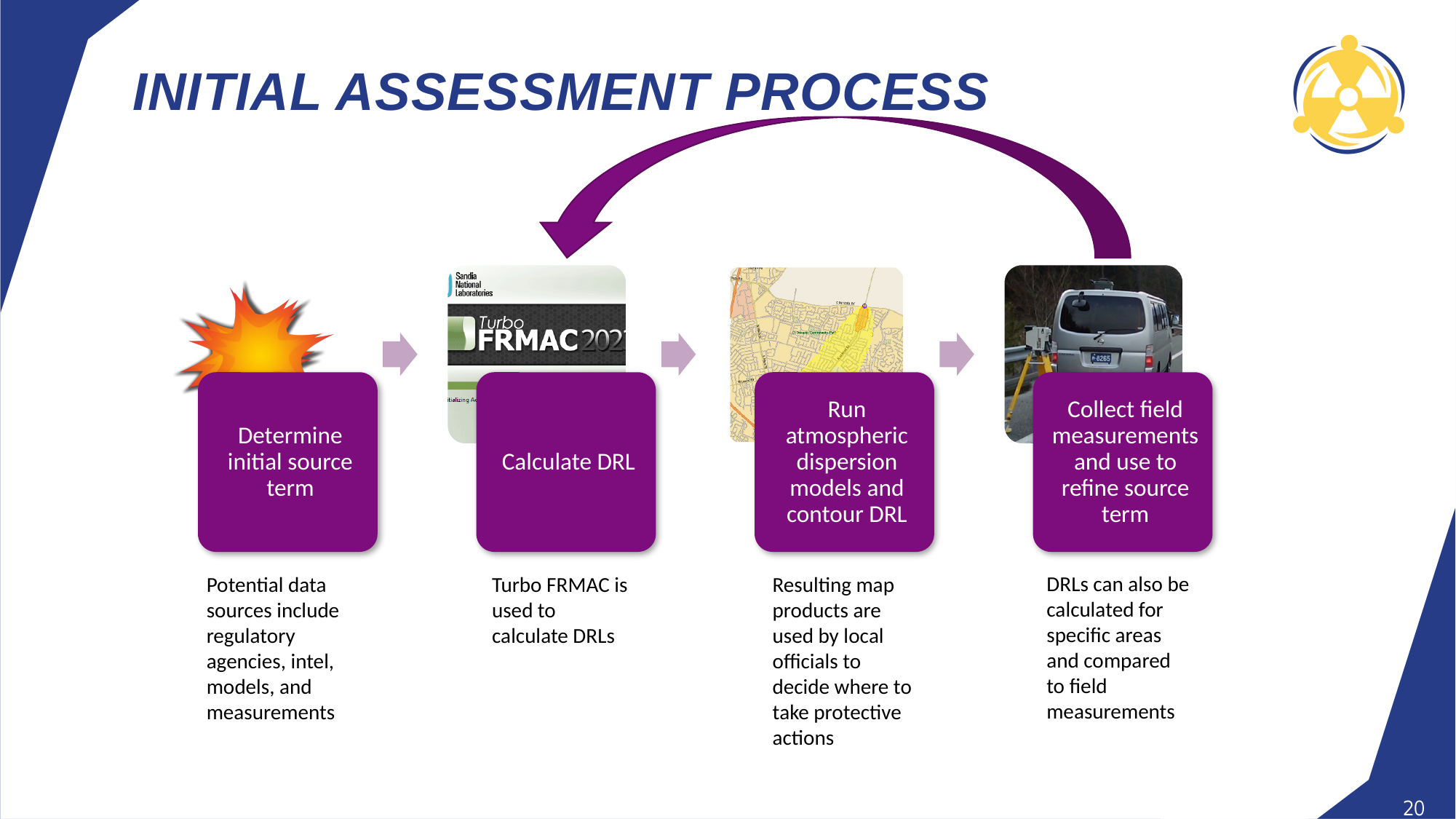

Determine initial source term

Calculate DRL

Run atmospheric dispersion models and contour DRL

Collect field measurements and use to refine source term
# Initial Assessment Process

DRLs can also be calculated for specific areas and compared to field measurements
Resulting map products are used by local officials to decide where to take protective actions
Potential data sources include regulatory agencies, intel, models, and measurements
Turbo FRMAC is used to calculate DRLs
20